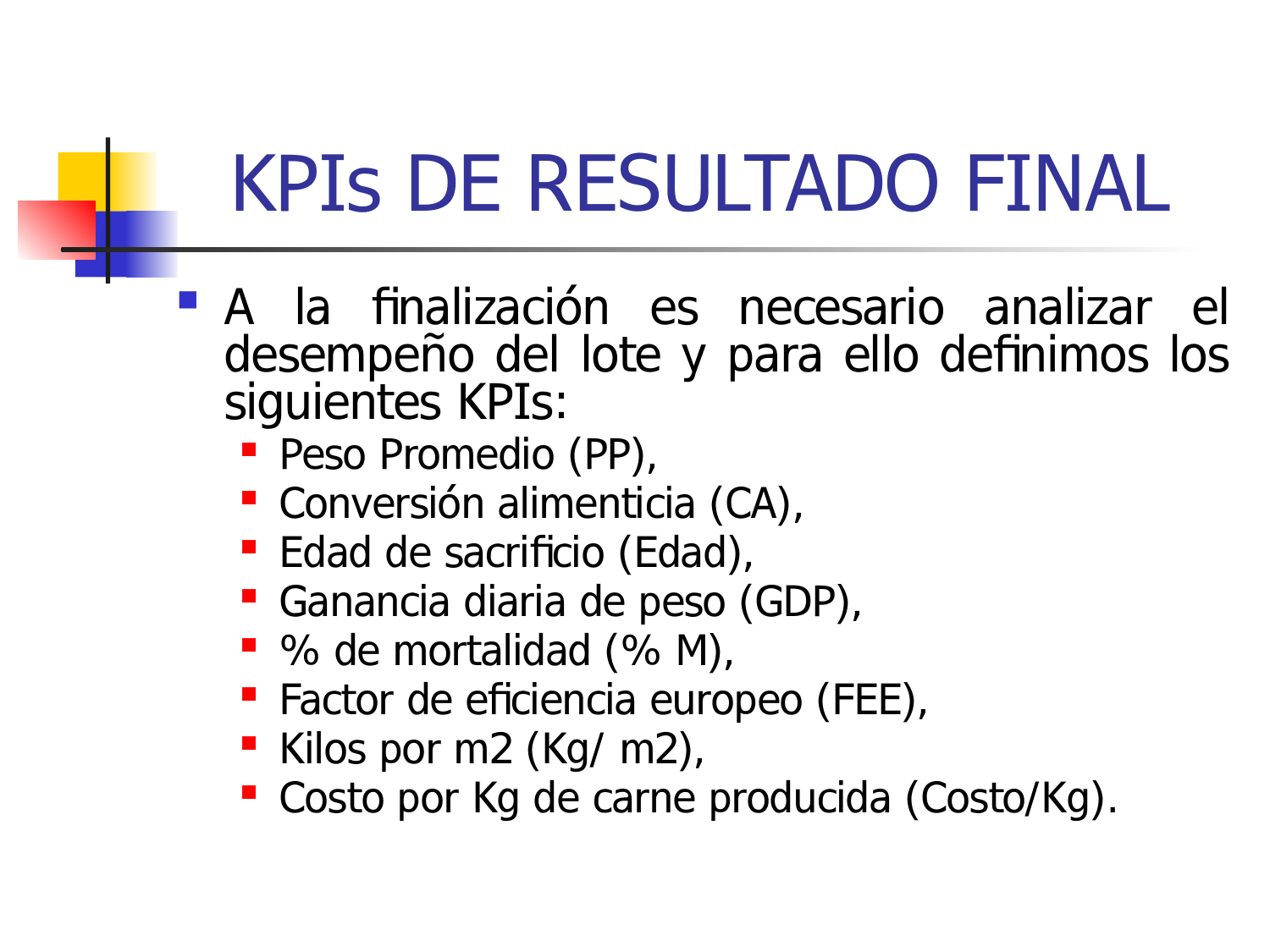

# KPIs DE RESULTADO FINAL
A la finalización es necesario analizar el desempeño del lote y para ello definimos los siguientes KPIs:
Peso Promedio (PP),
Conversión alimenticia (CA),
Edad de sacrificio (Edad),
Ganancia diaria de peso (GDP),
% de mortalidad (% M),
Factor de eficiencia europeo (FEE),
Kilos por m2 (Kg/ m2),
Costo por Kg de carne producida (Costo/Kg).